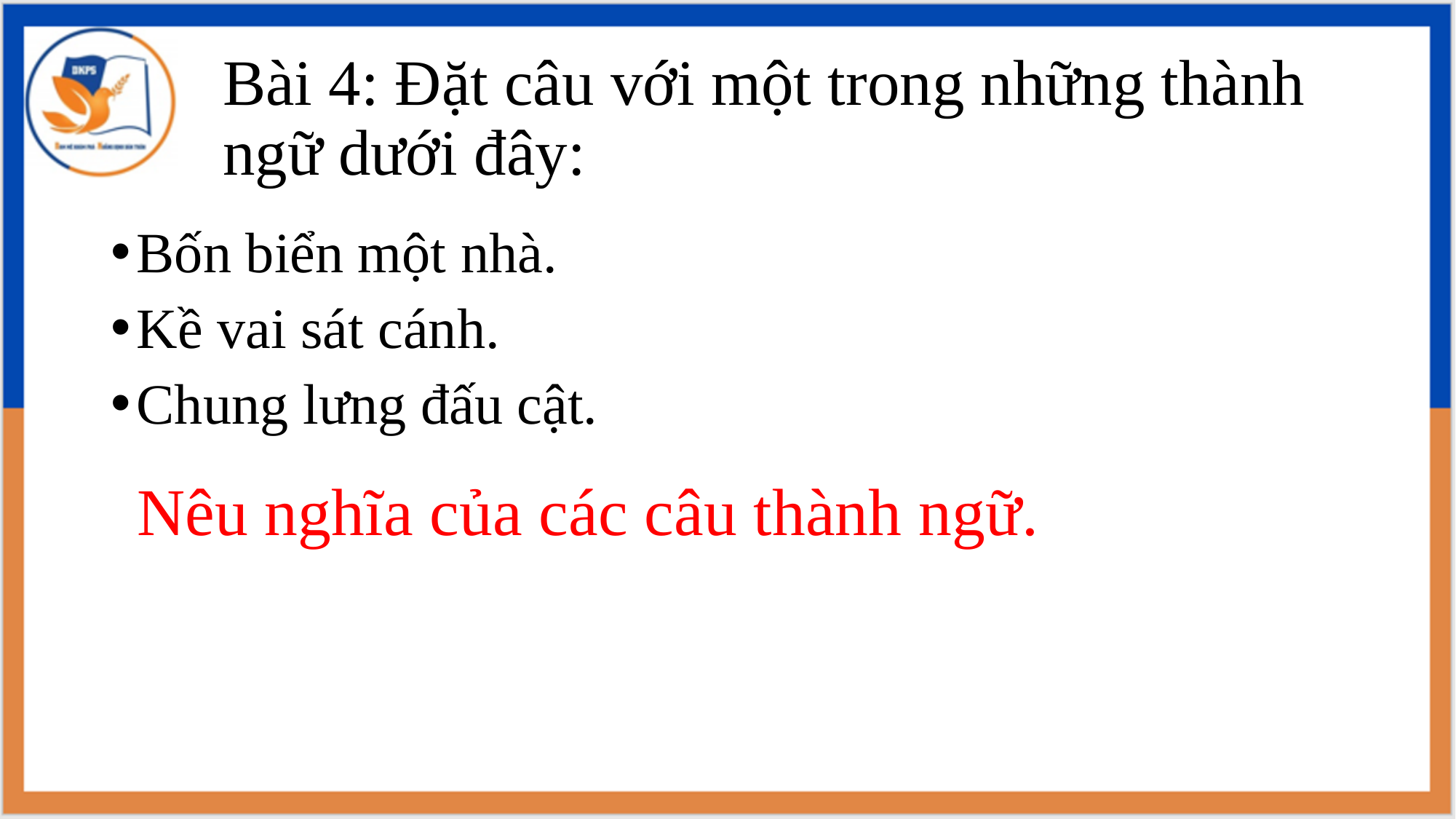

# Bài 4: Đặt câu với một trong những thành ngữ dưới đây:
Bốn biển một nhà.
Kề vai sát cánh.
Chung lưng đấu cật.
Nêu nghĩa của các câu thành ngữ.